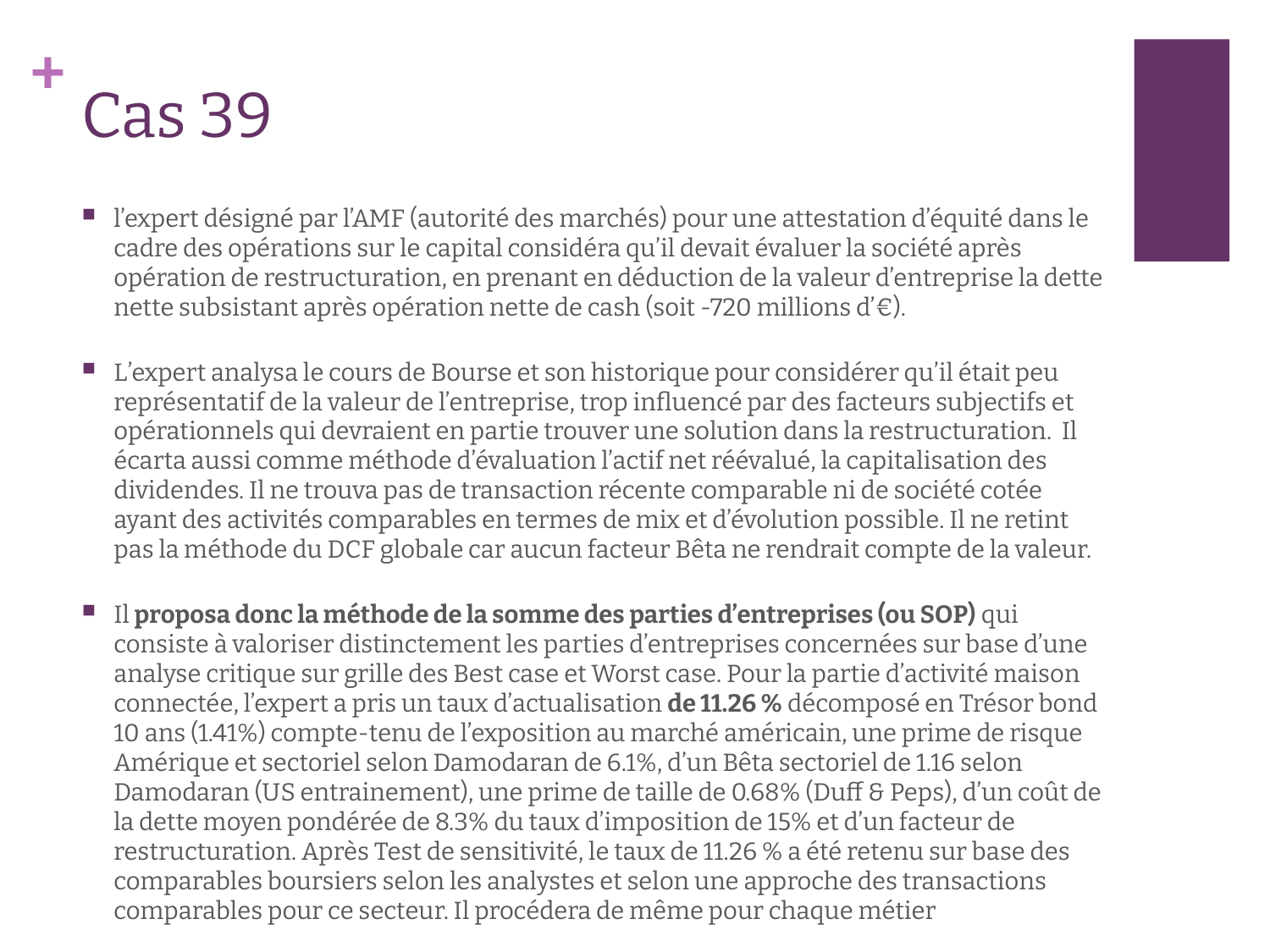

# Cas 39
l’expert désigné par l’AMF (autorité des marchés) pour une attestation d’équité dans le cadre des opérations sur le capital considéra qu’il devait évaluer la société après opération de restructuration, en prenant en déduction de la valeur d’entreprise la dette nette subsistant après opération nette de cash (soit -720 millions d’€).
L’expert analysa le cours de Bourse et son historique pour considérer qu’il était peu représentatif de la valeur de l’entreprise, trop influencé par des facteurs subjectifs et opérationnels qui devraient en partie trouver une solution dans la restructuration.  Il écarta aussi comme méthode d’évaluation l’actif net réévalué, la capitalisation des dividendes. Il ne trouva pas de transaction récente comparable ni de société cotée ayant des activités comparables en termes de mix et d’évolution possible. Il ne retint pas la méthode du DCF globale car aucun facteur Bêta ne rendrait compte de la valeur.
Il proposa donc la méthode de la somme des parties d’entreprises (ou SOP) qui consiste à valoriser distinctement les parties d’entreprises concernées sur base d’une analyse critique sur grille des Best case et Worst case. Pour la partie d’activité maison connectée, l’expert a pris un taux d’actualisation de 11.26 % décomposé en Trésor bond 10 ans (1.41%) compte-tenu de l’exposition au marché américain, une prime de risque Amérique et sectoriel selon Damodaran de 6.1%, d’un Bêta sectoriel de 1.16 selon Damodaran (US entrainement), une prime de taille de 0.68% (Duff & Peps), d’un coût de la dette moyen pondérée de 8.3% du taux d’imposition de 15% et d’un facteur de restructuration. Après Test de sensitivité, le taux de 11.26 % a été retenu sur base des comparables boursiers selon les analystes et selon une approche des transactions comparables pour ce secteur. Il procédera de même pour chaque métier